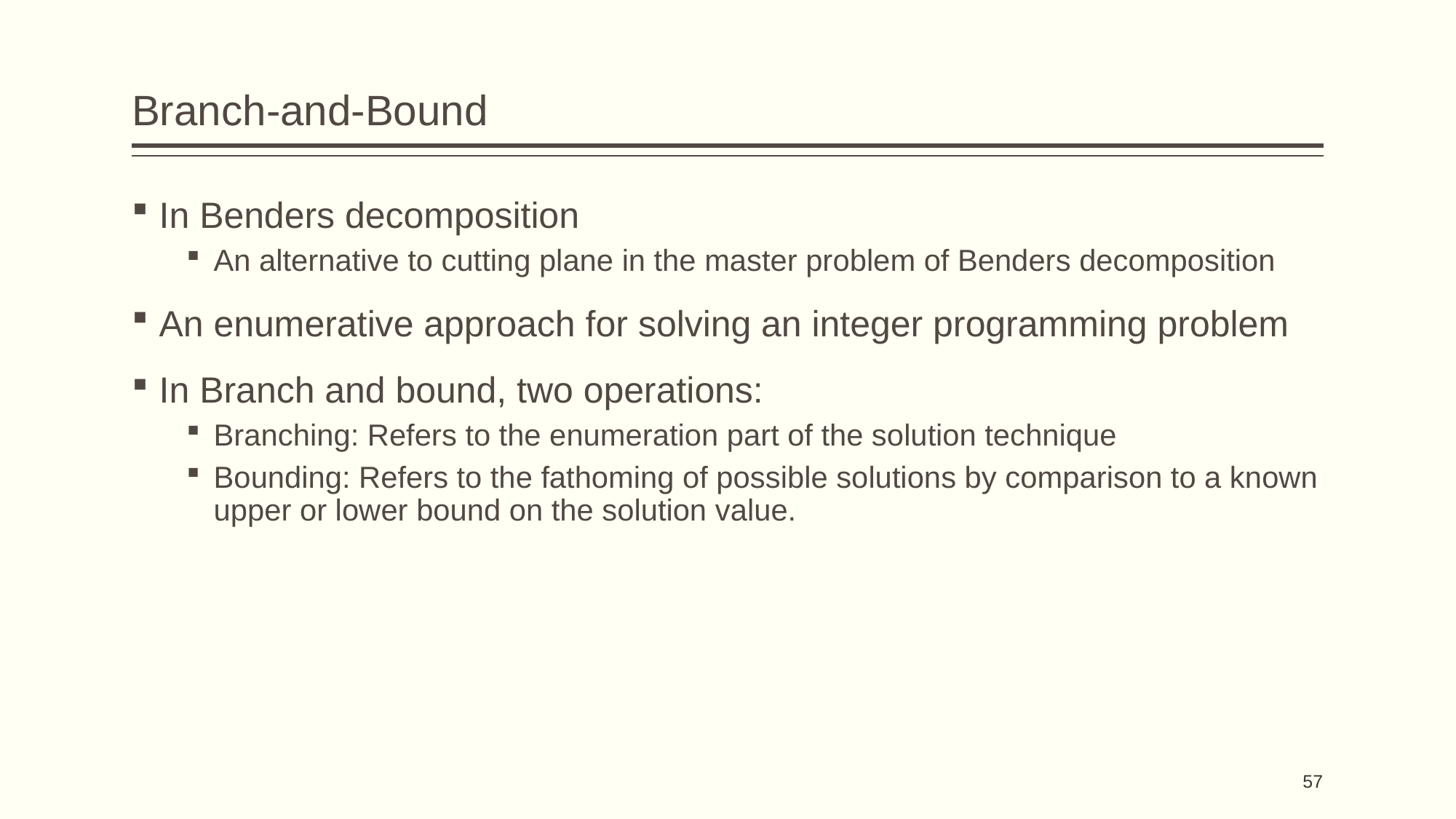

# Branch-and-Bound
In Benders decomposition
An alternative to cutting plane in the master problem of Benders decomposition
An enumerative approach for solving an integer programming problem
In Branch and bound, two operations:
Branching: Refers to the enumeration part of the solution technique
Bounding: Refers to the fathoming of possible solutions by comparison to a known upper or lower bound on the solution value.
57